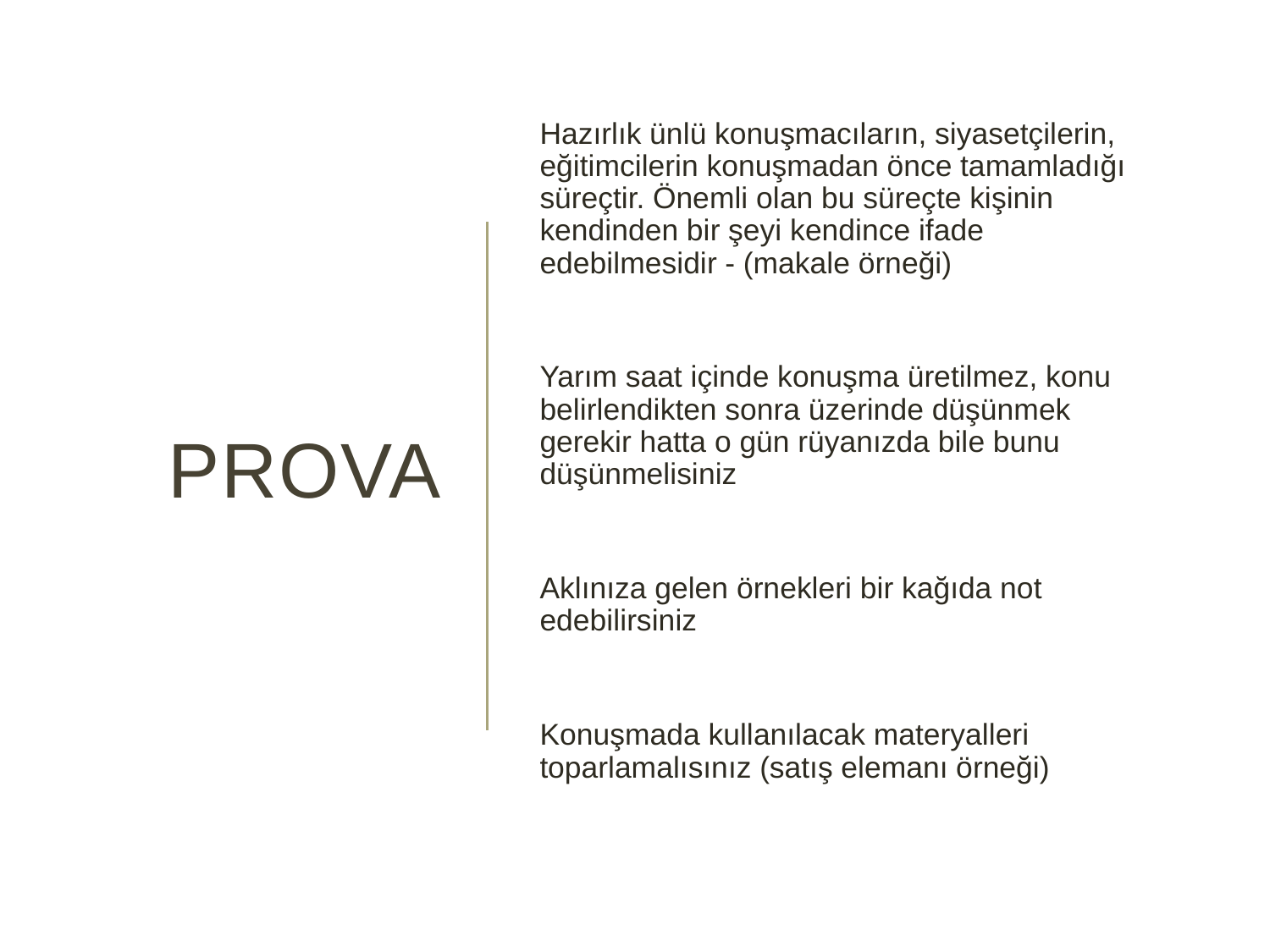

# PROVA
Hazırlık ünlü konuşmacıların, siyasetçilerin, eğitimcilerin konuşmadan önce tamamladığı süreçtir. Önemli olan bu süreçte kişinin kendinden bir şeyi kendince ifade edebilmesidir - (makale örneği)

Yarım saat içinde konuşma üretilmez, konu belirlendikten sonra üzerinde düşünmek gerekir hatta o gün rüyanızda bile bunu düşünmelisiniz

Aklınıza gelen örnekleri bir kağıda not edebilirsiniz

Konuşmada kullanılacak materyalleri toparlamalısınız (satış elemanı örneği)